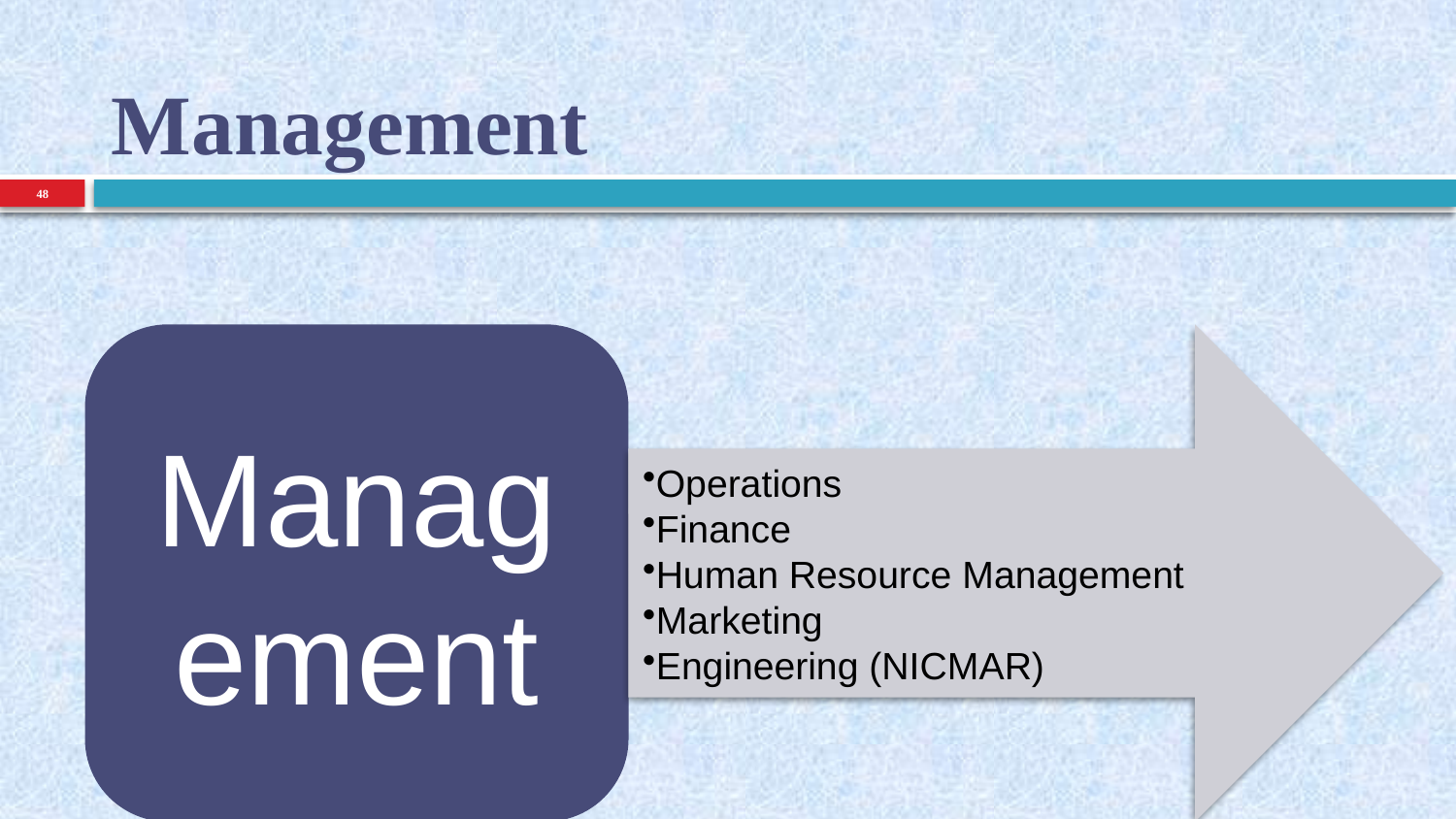

# Management
48
Management
Operations
Finance
Human Resource Management
Marketing
Engineering (NICMAR)